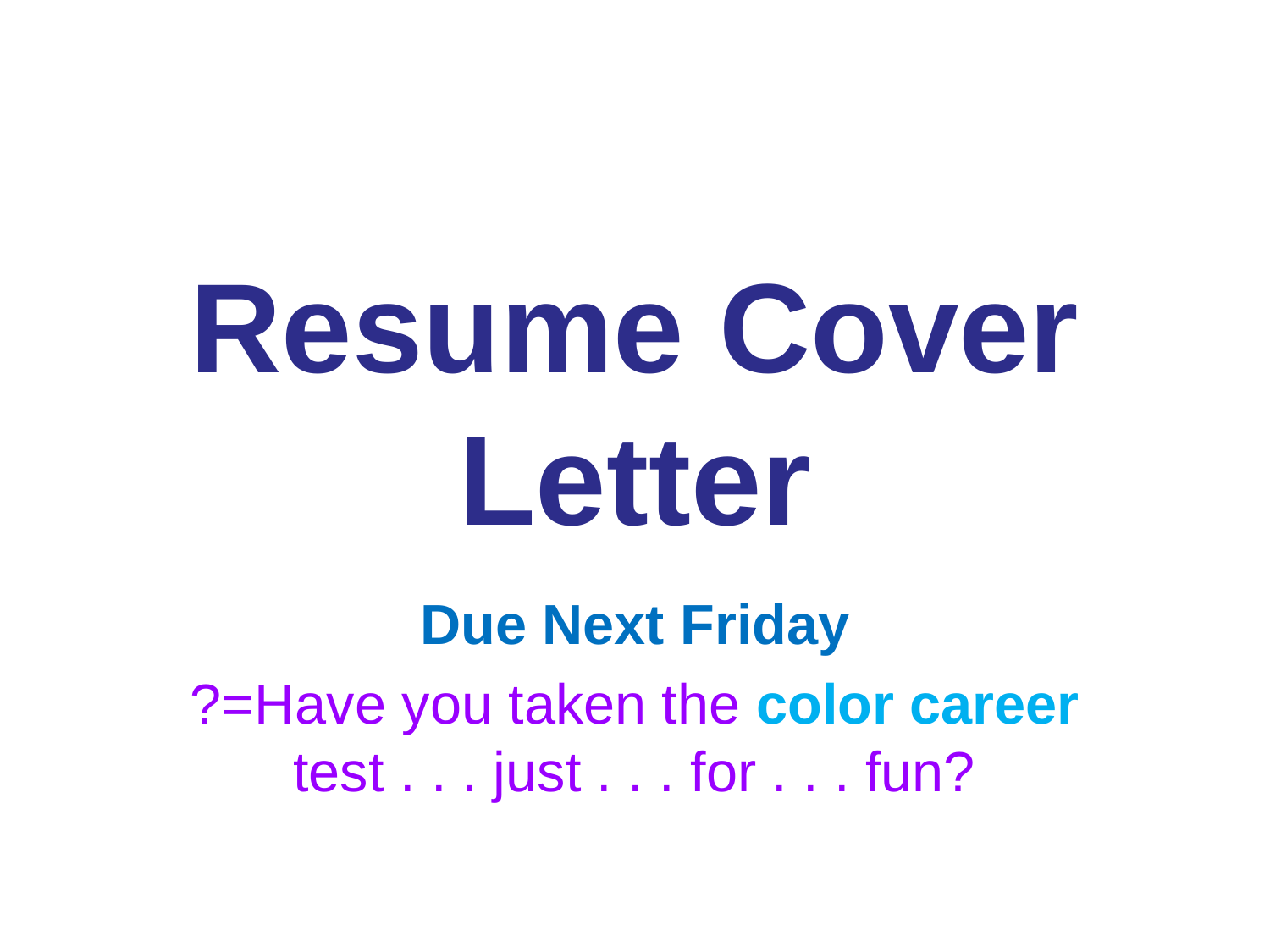

# Resume Cover Letter
Due Next Friday
?=Have you taken the color career test . . . just . . . for . . . fun?